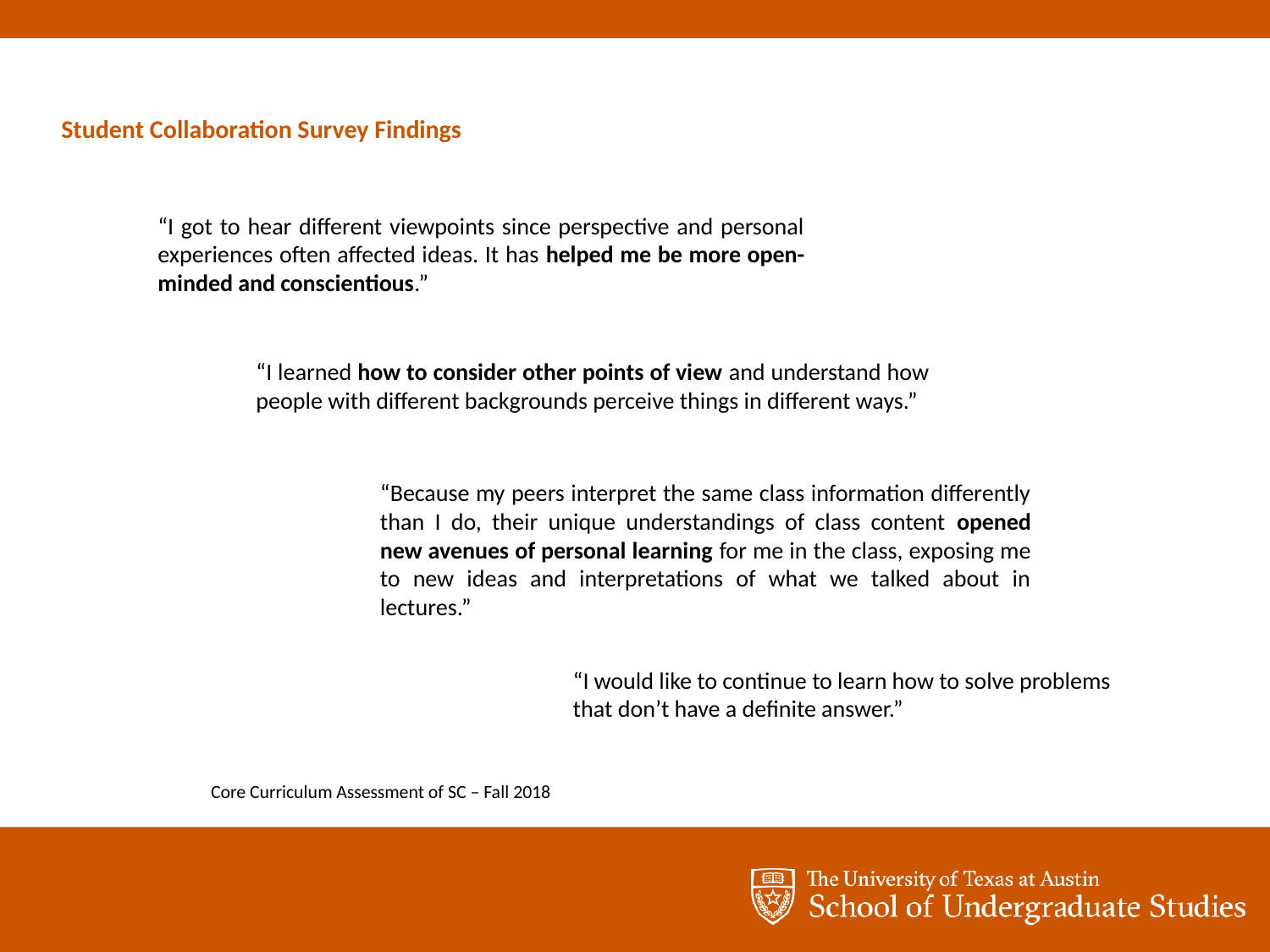

# Student Collaboration Survey Findings
“I got to hear different viewpoints since perspective and personal experiences often affected ideas. It has helped me be more open-minded and conscientious.”
“I learned how to consider other points of view and understand how people with different backgrounds perceive things in different ways.”
“Because my peers interpret the same class information differently than I do, their unique understandings of class content opened new avenues of personal learning for me in the class, exposing me to new ideas and interpretations of what we talked about in lectures.”
“I would like to continue to learn how to solve problems that don’t have a definite answer.”
Core Curriculum Assessment of SC – Fall 2018